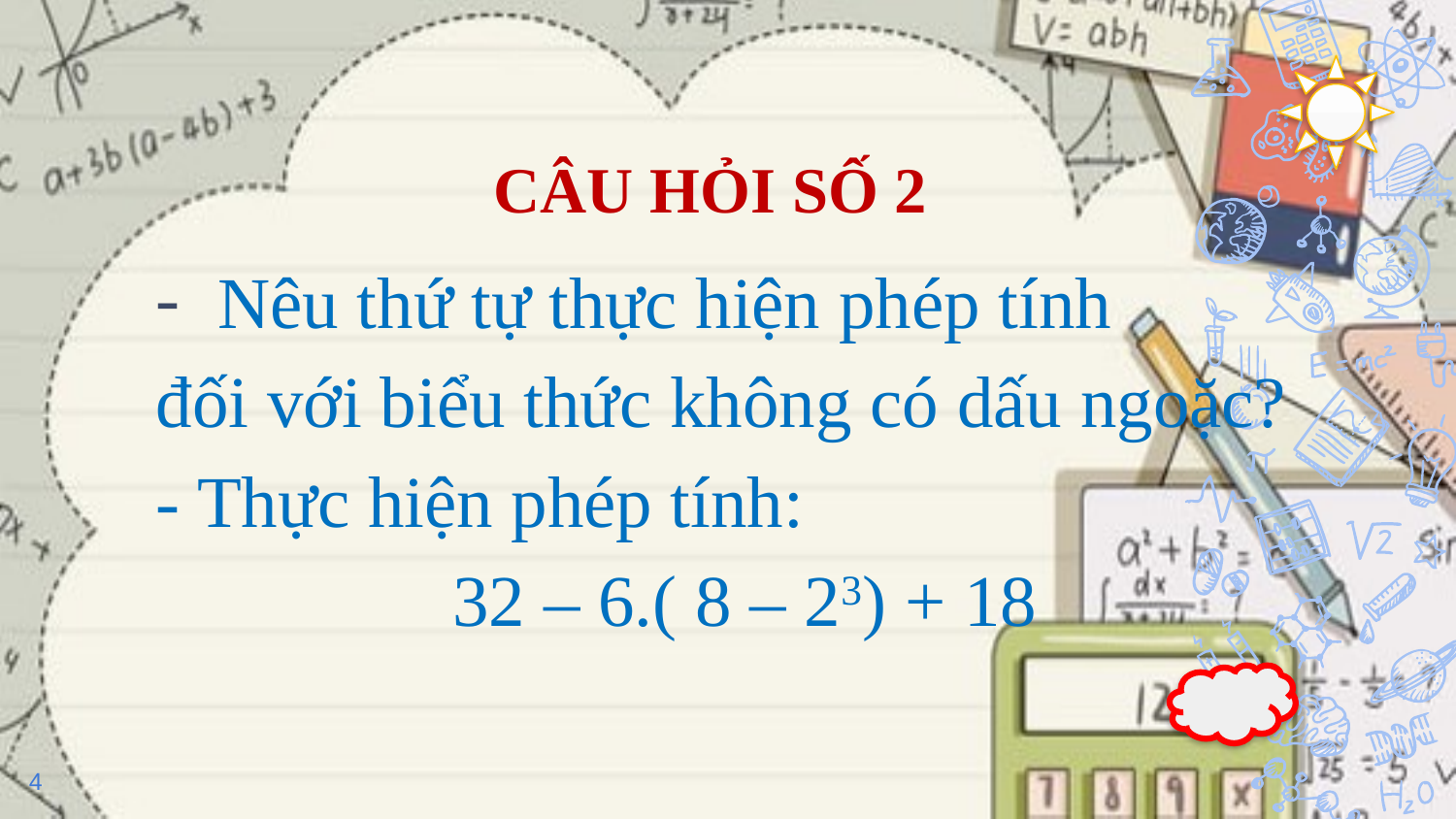

# CÂU HỎI SỐ 2
Nêu thứ tự thực hiện phép tính
đối với biểu thức không có dấu ngoặc?
- Thực hiện phép tính:
32 – 6.( 8 – 23) + 18

4